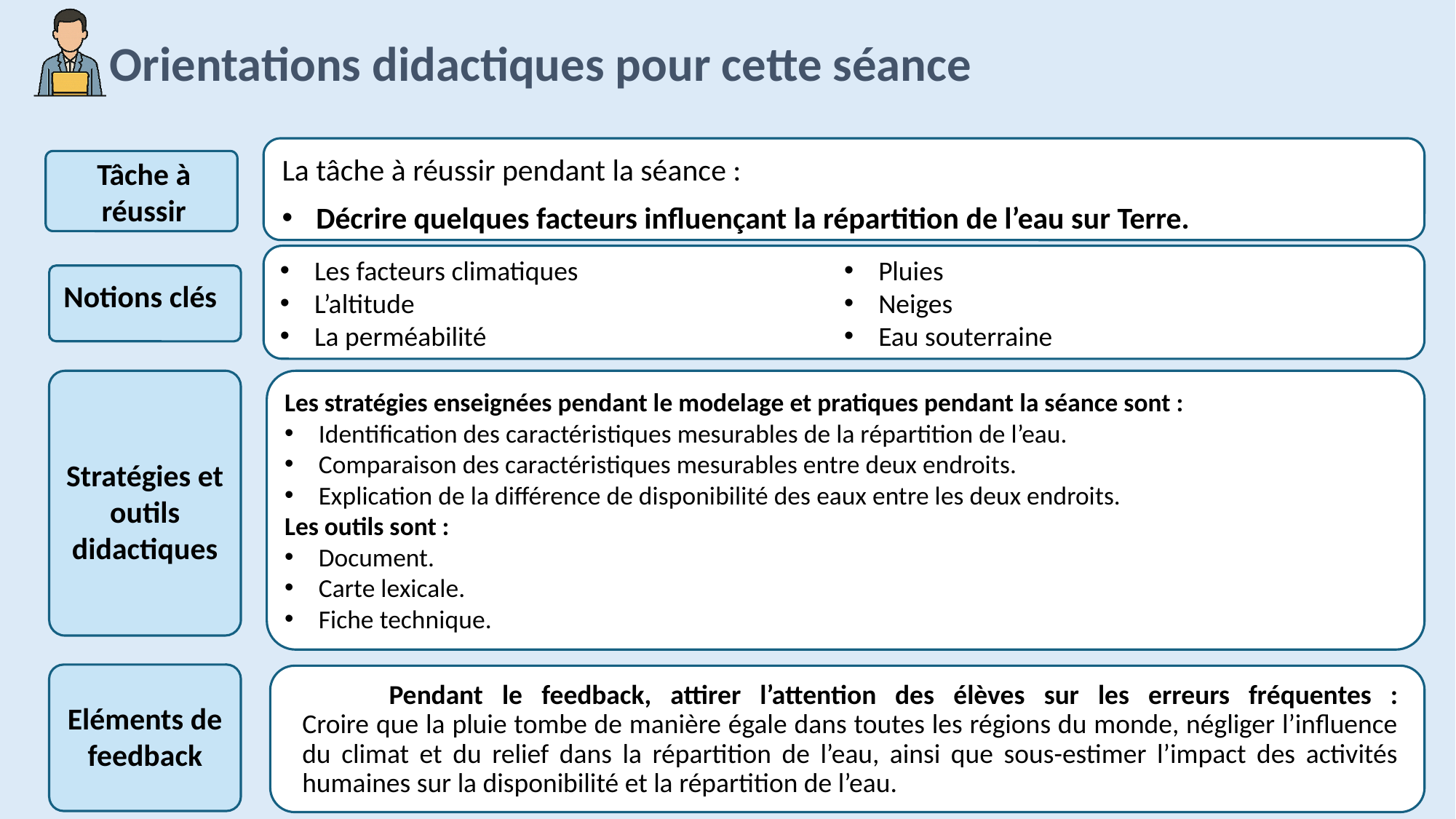

La tâche à réussir pendant la séance :
Décrire quelques facteurs influençant la répartition de l’eau sur Terre.

Tâche à réussir

Les facteurs climatiques
L’altitude
La perméabilité

Pluies
Neiges
Eau souterraine

Notions clés

Les stratégies enseignées pendant le modelage et pratiques pendant la séance sont :
Identification des caractéristiques mesurables de la répartition de l’eau.
Comparaison des caractéristiques mesurables entre deux endroits.
Explication de la différence de disponibilité des eaux entre les deux endroits.
Les outils sont :
Document.
Carte lexicale.
Fiche technique.
Stratégies et outils didactiques
Eléments de feedback

      Pendant le feedback, attirer l’attention des élèves sur les erreurs fréquentes :
Croire que la pluie tombe de manière égale dans toutes les régions du monde, négliger l’influence du climat et du relief dans la répartition de l’eau, ainsi que sous-estimer l’impact des activités humaines sur la disponibilité et la répartition de l’eau.